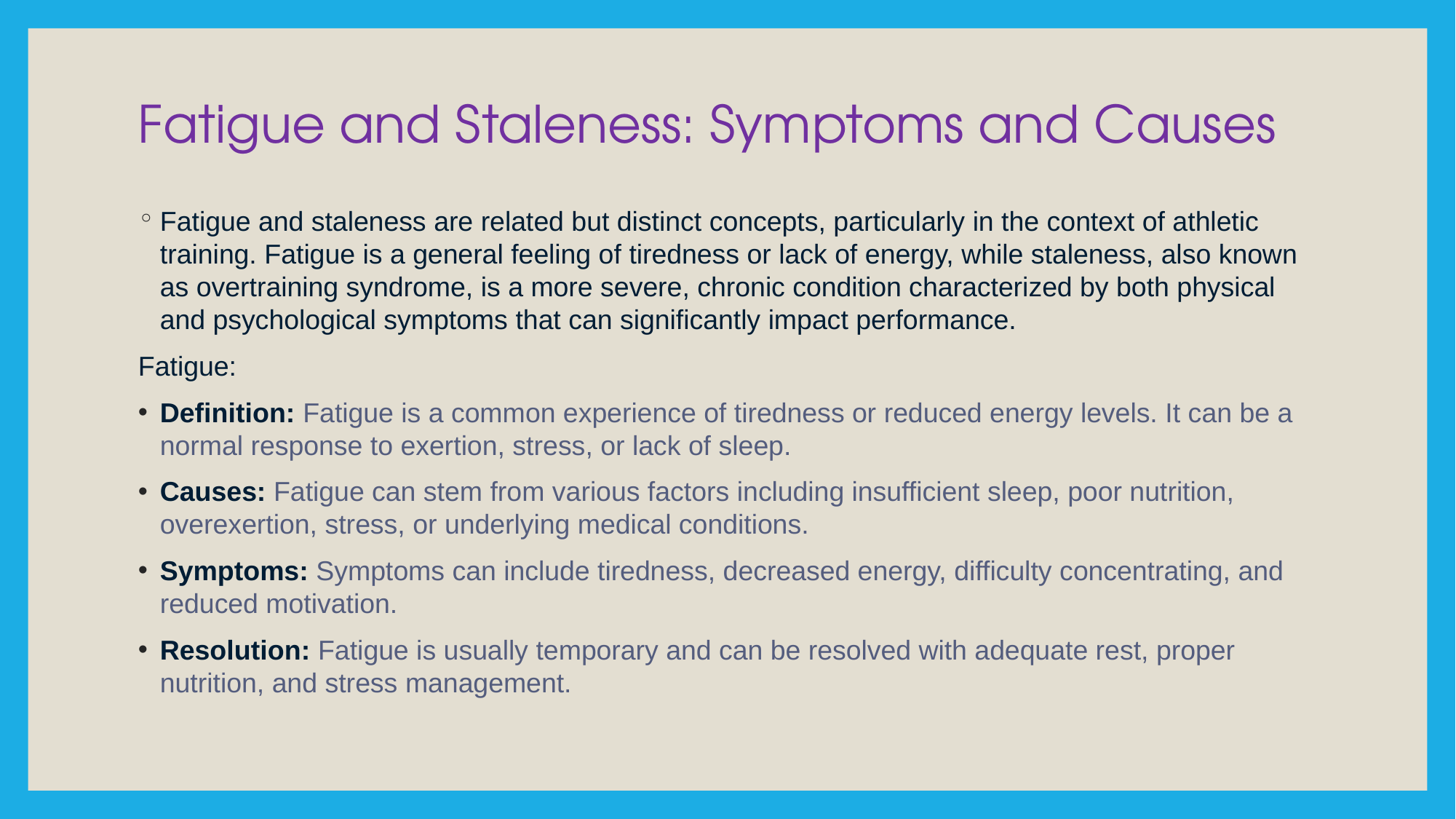

# Fatigue and Staleness: Symptoms and Causes
Fatigue and staleness are related but distinct concepts, particularly in the context of athletic training. Fatigue is a general feeling of tiredness or lack of energy, while staleness, also known as overtraining syndrome, is a more severe, chronic condition characterized by both physical and psychological symptoms that can significantly impact performance.
Fatigue:
Definition: Fatigue is a common experience of tiredness or reduced energy levels. It can be a normal response to exertion, stress, or lack of sleep.
Causes: Fatigue can stem from various factors including insufficient sleep, poor nutrition, overexertion, stress, or underlying medical conditions.
Symptoms: Symptoms can include tiredness, decreased energy, difficulty concentrating, and reduced motivation.
Resolution: Fatigue is usually temporary and can be resolved with adequate rest, proper nutrition, and stress management.